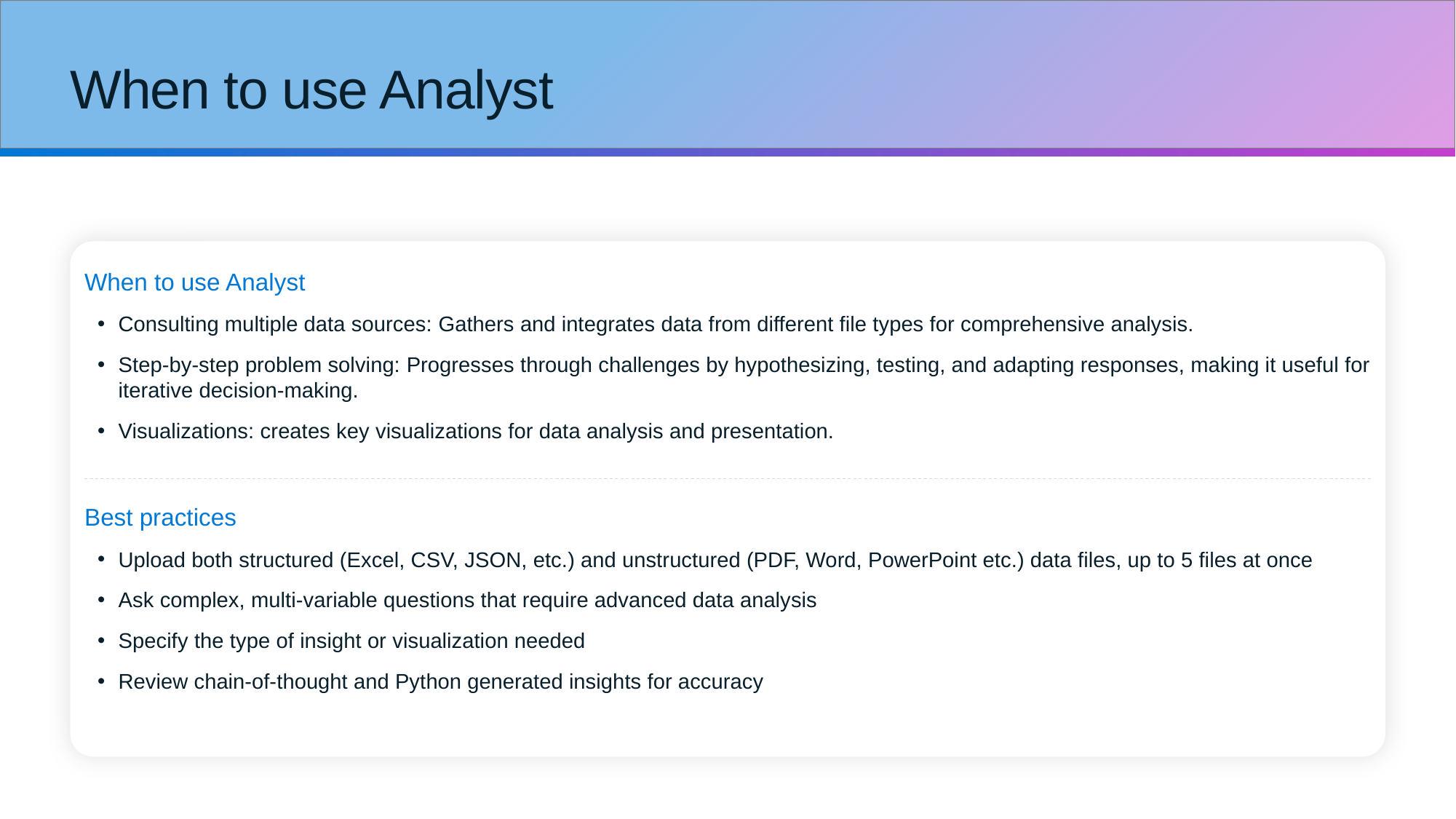

# When to use Analyst

When to use Analyst
Consulting multiple data sources: Gathers and integrates data from different file types for comprehensive analysis.
Step-by-step problem solving: Progresses through challenges by hypothesizing, testing, and adapting responses, making it useful for iterative decision-making.
Visualizations: creates key visualizations for data analysis and presentation.
Best practices
Upload both structured (Excel, CSV, JSON, etc.) and unstructured (PDF, Word, PowerPoint etc.) data files, up to 5 files at once
Ask complex, multi-variable questions that require advanced data analysis
Specify the type of insight or visualization needed
Review chain-of-thought and Python generated insights for accuracy